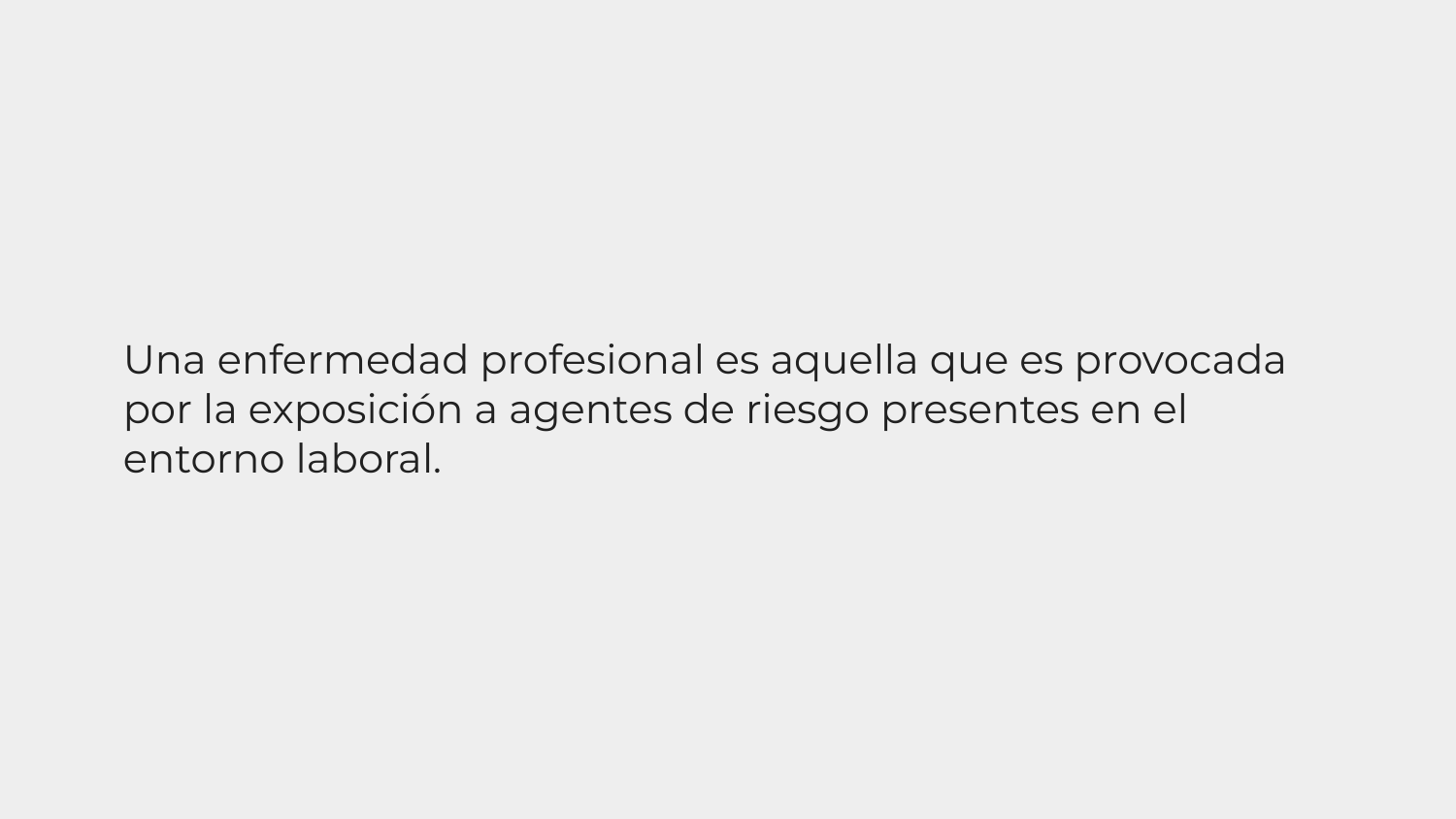

# Una enfermedad profesional es aquella que es provocada por la exposición a agentes de riesgo presentes en el entorno laboral.